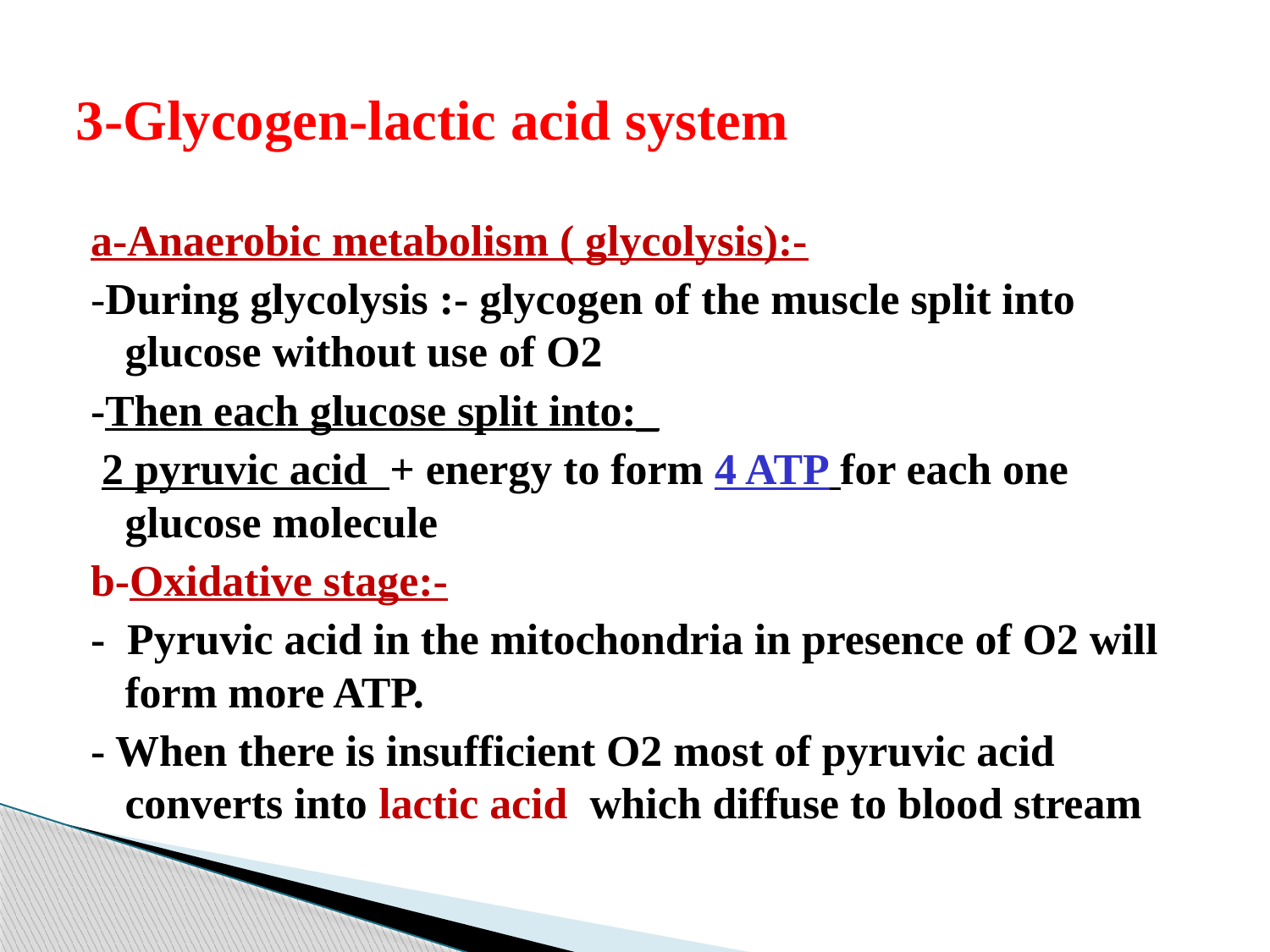

# 3-Glycogen-lactic acid system
a-Anaerobic metabolism ( glycolysis):-
-During glycolysis :- glycogen of the muscle split into glucose without use of O2
-Then each glucose split into:_
 2 pyruvic acid  + energy to form 4 ATP for each one glucose molecule
b-Oxidative stage:-
-  Pyruvic acid in the mitochondria in presence of O2 will form more ATP.
- When there is insufficient O2 most of pyruvic acid converts into lactic acid  which diffuse to blood stream